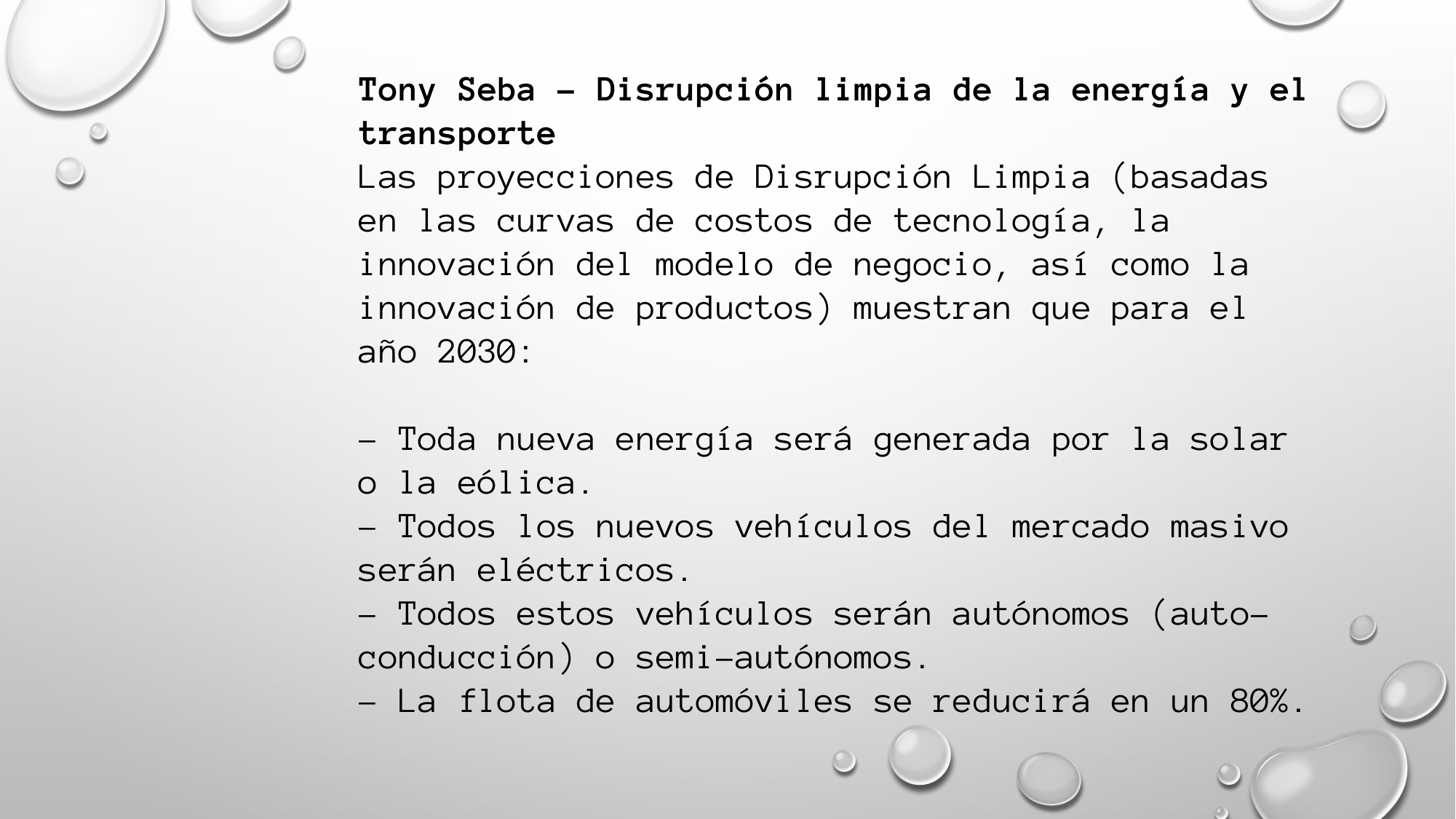

Tony Seba - Disrupción limpia de la energía y el transporte
Las proyecciones de Disrupción Limpia (basadas en las curvas de costos de tecnología, la innovación del modelo de negocio, así como la innovación de productos) muestran que para el año 2030:

– Toda nueva energía será generada por la solar o la eólica.
– Todos los nuevos vehículos del mercado masivo serán eléctricos.
– Todos estos vehículos serán autónomos (auto-conducción) o semi-autónomos.
– La flota de automóviles se reducirá en un 80%.